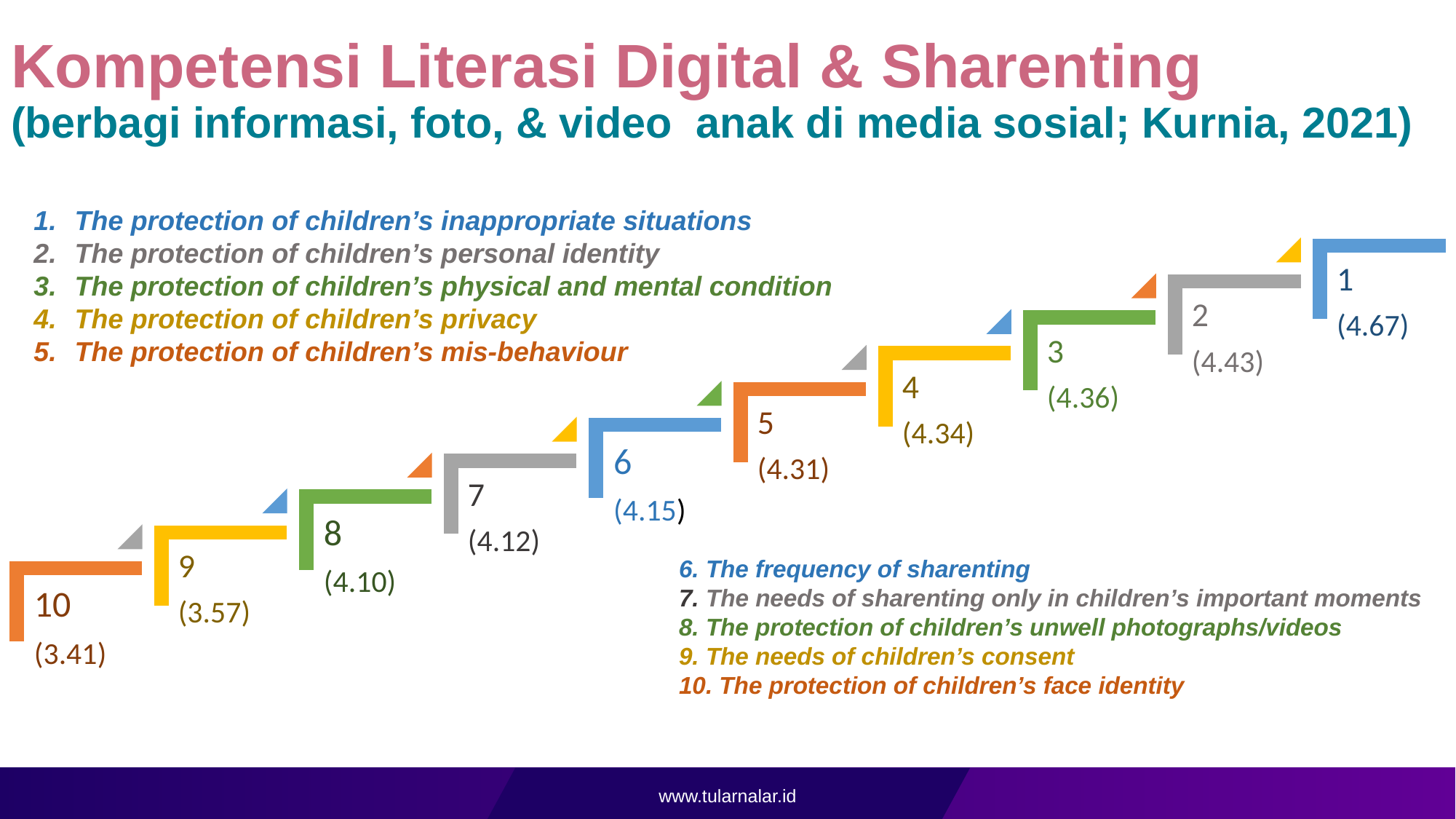

Kompetensi Literasi Digital & Sharenting
(berbagi informasi, foto, & video  anak di media sosial; Kurnia, 2021)
10
(3.41)
9
(3.57)
8
(4.10)
7
(4.12)
6
(4.15)
5
(4.31)
4
(4.34)
3
(4.36)

2
(4.43)
1
(4.67)
The protection of children’s inappropriate situations
The protection of children’s personal identity
The protection of children’s physical and mental condition
The protection of children’s privacy
The protection of children’s mis-behaviour
6. The frequency of sharenting
7. The needs of sharenting only in children’s important moments
8. The protection of children’s unwell photographs/videos
9. The needs of children’s consent
10. The protection of children’s face identity